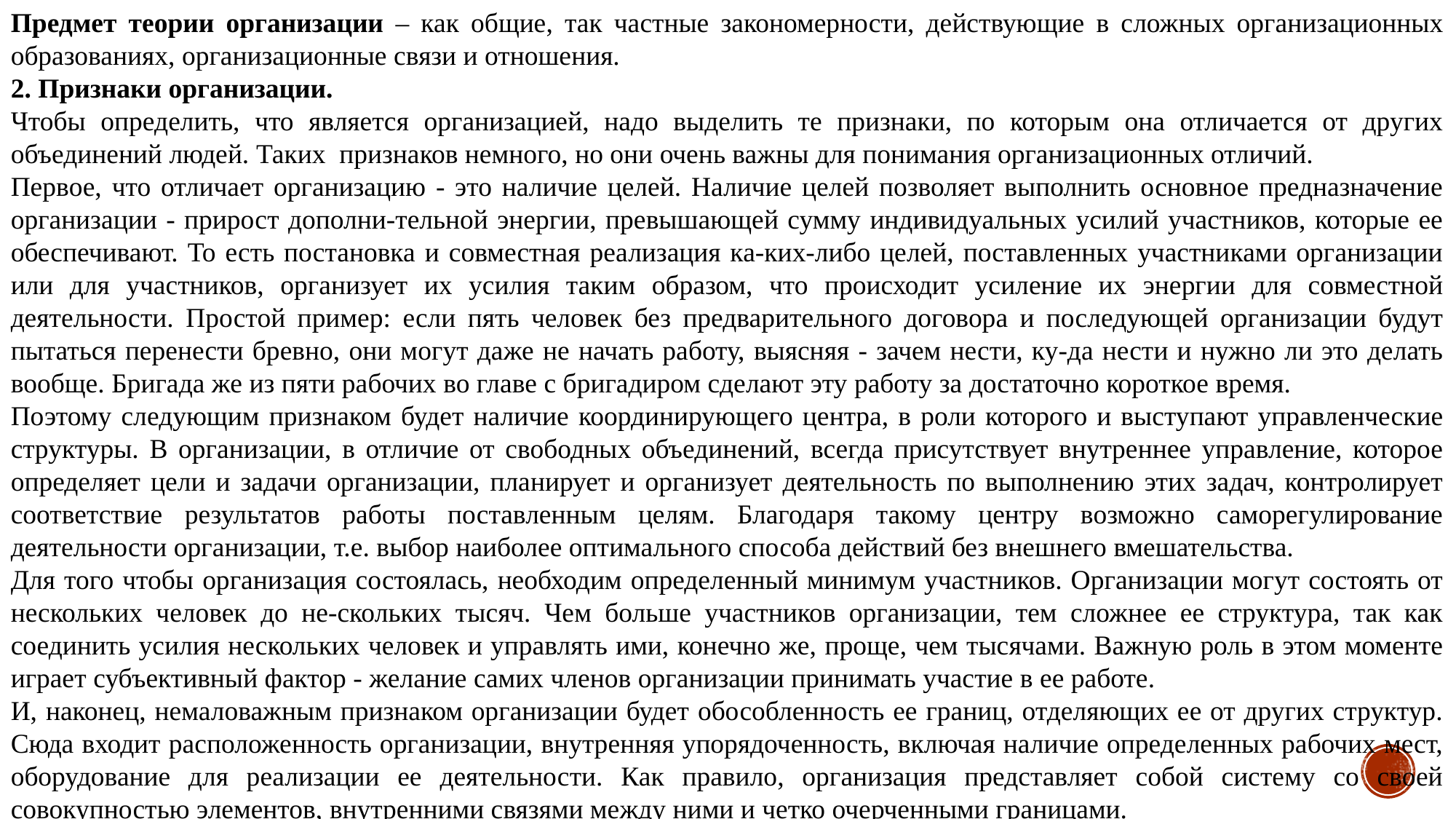

Предмет теории организации – как общие, так частные закономерности, действующие в сложных организационных образованиях, организационные связи и отношения.
2. Признаки организации.
Чтобы определить, что является организацией, надо выделить те признаки, по которым она отличается от других объединений людей. Таких  признаков немного, но они очень важны для понимания организационных отличий.
Первое, что отличает организацию - это наличие целей. Наличие целей позволяет выполнить основное предназначение организации - прирост дополни-тельной энергии, превышающей сумму индивидуальных усилий участников, которые ее обеспечивают. То есть постановка и совместная реализация ка-ких-либо целей, поставленных участниками организации или для участников, организует их усилия таким образом, что происходит усиление их энергии для совместной деятельности. Простой пример: если пять человек без предварительного договора и последующей организации будут пытаться перенести бревно, они могут даже не начать работу, выясняя - зачем нести, ку-да нести и нужно ли это делать вообще. Бригада же из пяти рабочих во главе с бригадиром сделают эту работу за достаточно короткое время.
Поэтому следующим признаком будет наличие координирующего центра, в роли которого и выступают управленческие структуры. В организации, в отличие от свободных объединений, всегда присутствует внутреннее управление, которое определяет цели и задачи организации, планирует и организует деятельность по выполнению этих задач, контролирует соответствие результатов работы поставленным целям. Благодаря такому центру возможно саморегулирование деятельности организации, т.е. выбор наиболее оптимального способа действий без внешнего вмешательства.
Для того чтобы организация состоялась, необходим определенный минимум участников. Организации могут состоять от нескольких человек до не-скольких тысяч. Чем больше участников организации, тем сложнее ее структура, так как соединить усилия нескольких человек и управлять ими, конечно же, проще, чем тысячами. Важную роль в этом моменте играет субъективный фактор - желание самих членов организации принимать участие в ее работе.
И, наконец, немаловажным признаком организации будет обособленность ее границ, отделяющих ее от других структур. Сюда входит расположенность организации, внутренняя упорядоченность, включая наличие определенных рабочих мест, оборудование для реализации ее деятельности. Как правило, организация представляет собой систему со своей совокупностью элементов, внутренними связями между ними и четко очерченными границами.